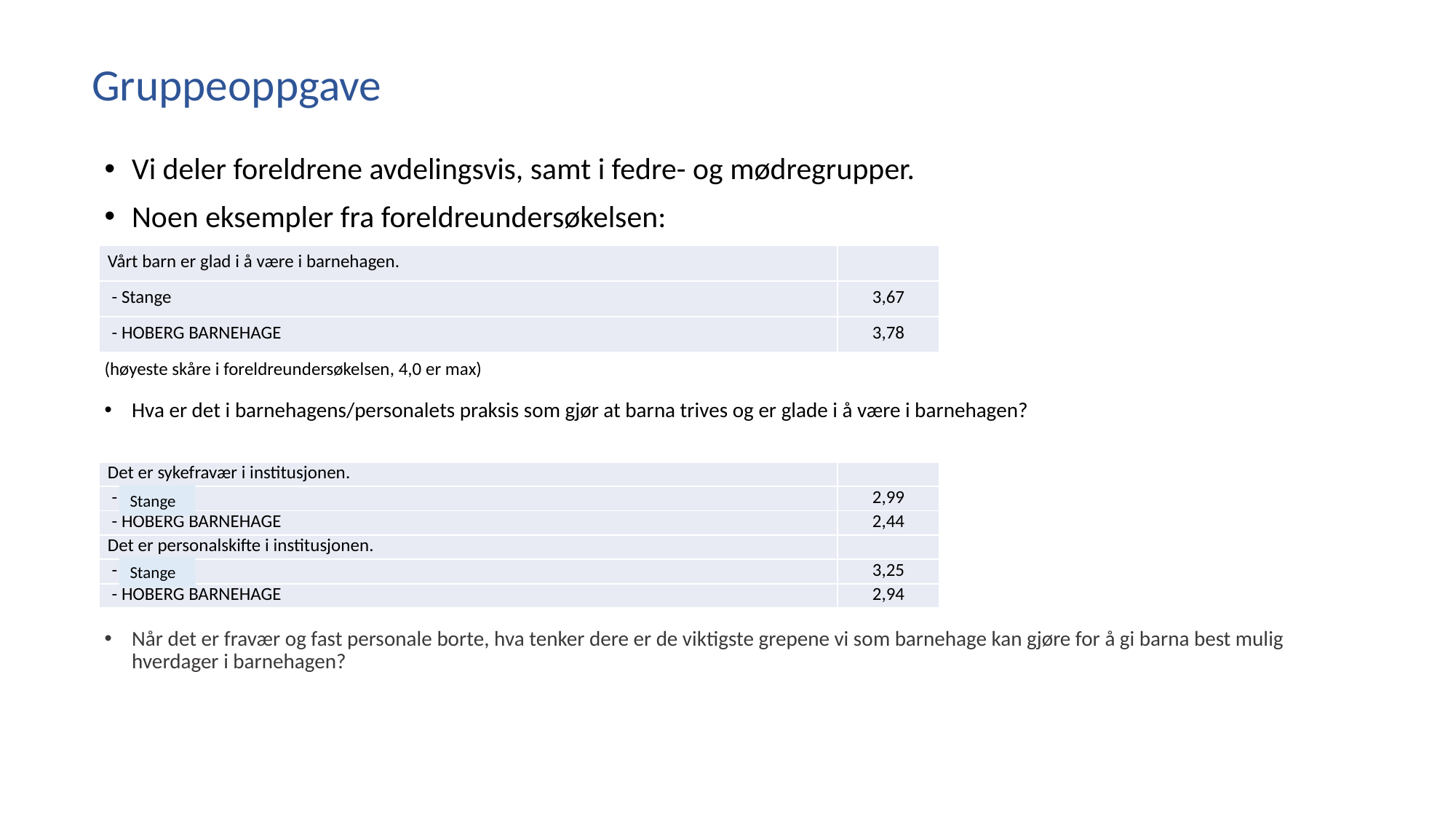

# Gruppeoppgave
Vi deler foreldrene avdelingsvis, samt i fedre- og mødregrupper.
Noen eksempler fra foreldreundersøkelsen:

(høyeste skåre i foreldreundersøkelsen, 4,0 er max)
Hva er det i barnehagens/personalets praksis som gjør at barna trives og er glade i å være i barnehagen?

Når det er fravær og fast personale borte, hva tenker dere er de viktigste grepene vi som barnehage kan gjøre for å gi barna best mulig hverdager i barnehagen?

| Vårt barn er glad i å være i barnehagen. |  |
| --- | --- |
| - Stange | 3,67 |
| - HOBERG BARNEHAGE | 3,78 |
| Det er sykefravær i institusjonen. |  |
| --- | --- |
| - Nasjonalt | 2,99 |
| - HOBERG BARNEHAGE | 2,44 |
| Det er personalskifte i institusjonen. |  |
| - Nasjonalt | 3,25 |
| - HOBERG BARNEHAGE | 2,94 |
Stange
Stange